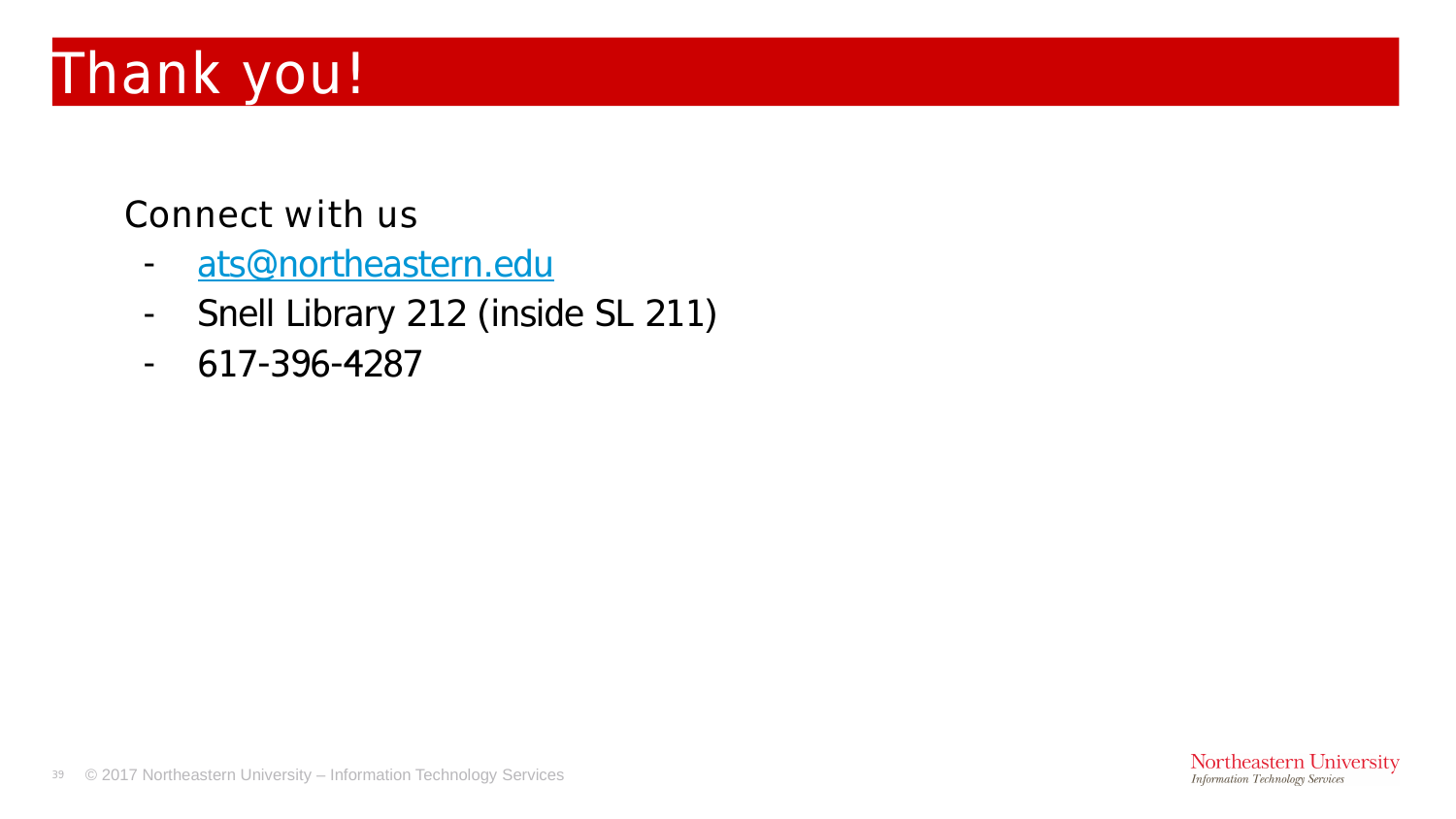

# Thank you!
Connect with us
ats@northeastern.edu
Snell Library 212 (inside SL 211)
617-396-4287